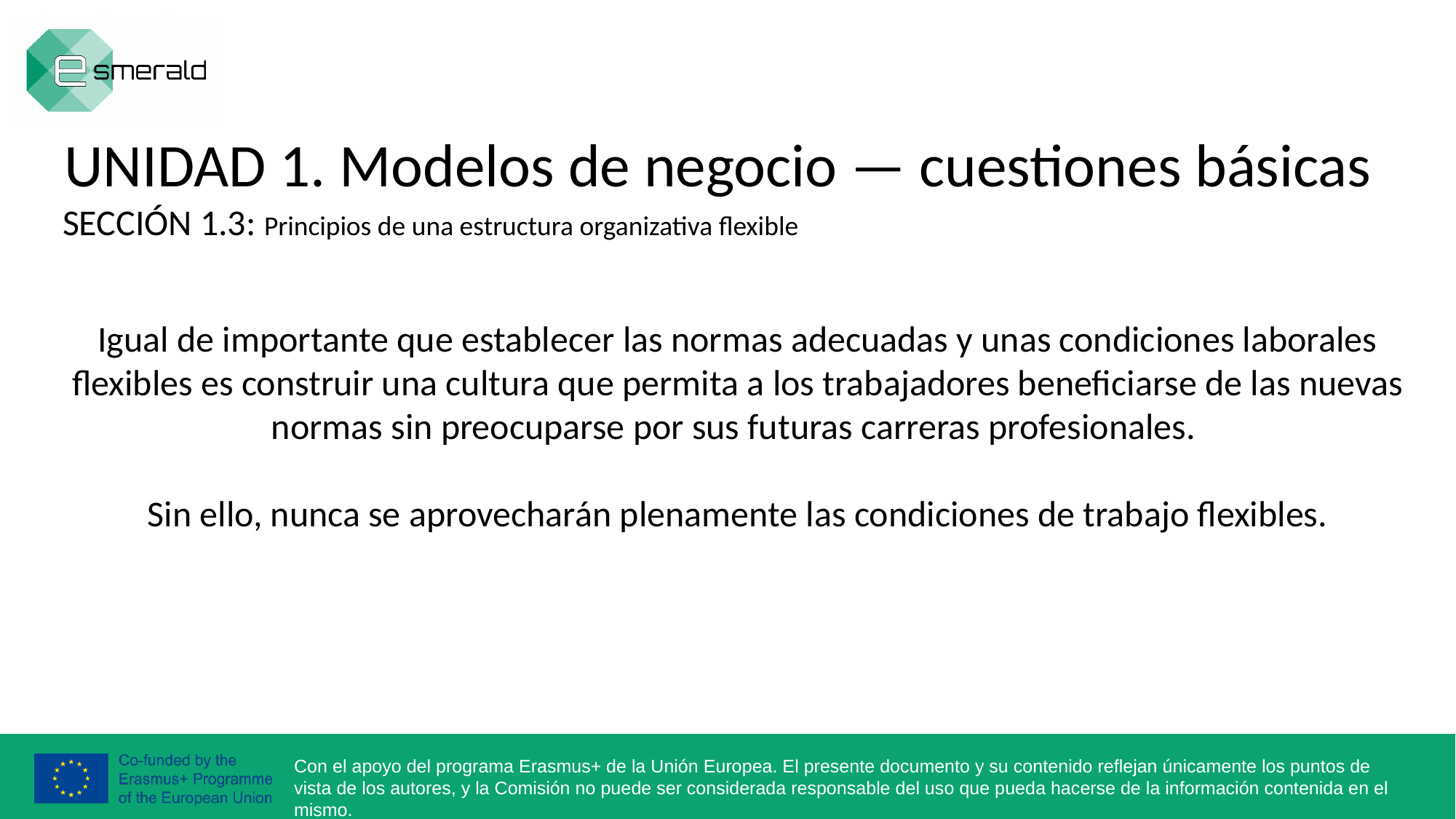

UNIDAD 1. Modelos de negocio — cuestiones básicas
SECCIÓN 1.3: Principios de una estructura organizativa flexible

Igual de importante que establecer las normas adecuadas y unas condiciones laborales flexibles es construir una cultura que permita a los trabajadores beneficiarse de las nuevas normas sin preocuparse por sus futuras carreras profesionales.

Sin ello, nunca se aprovecharán plenamente las condiciones de trabajo flexibles.